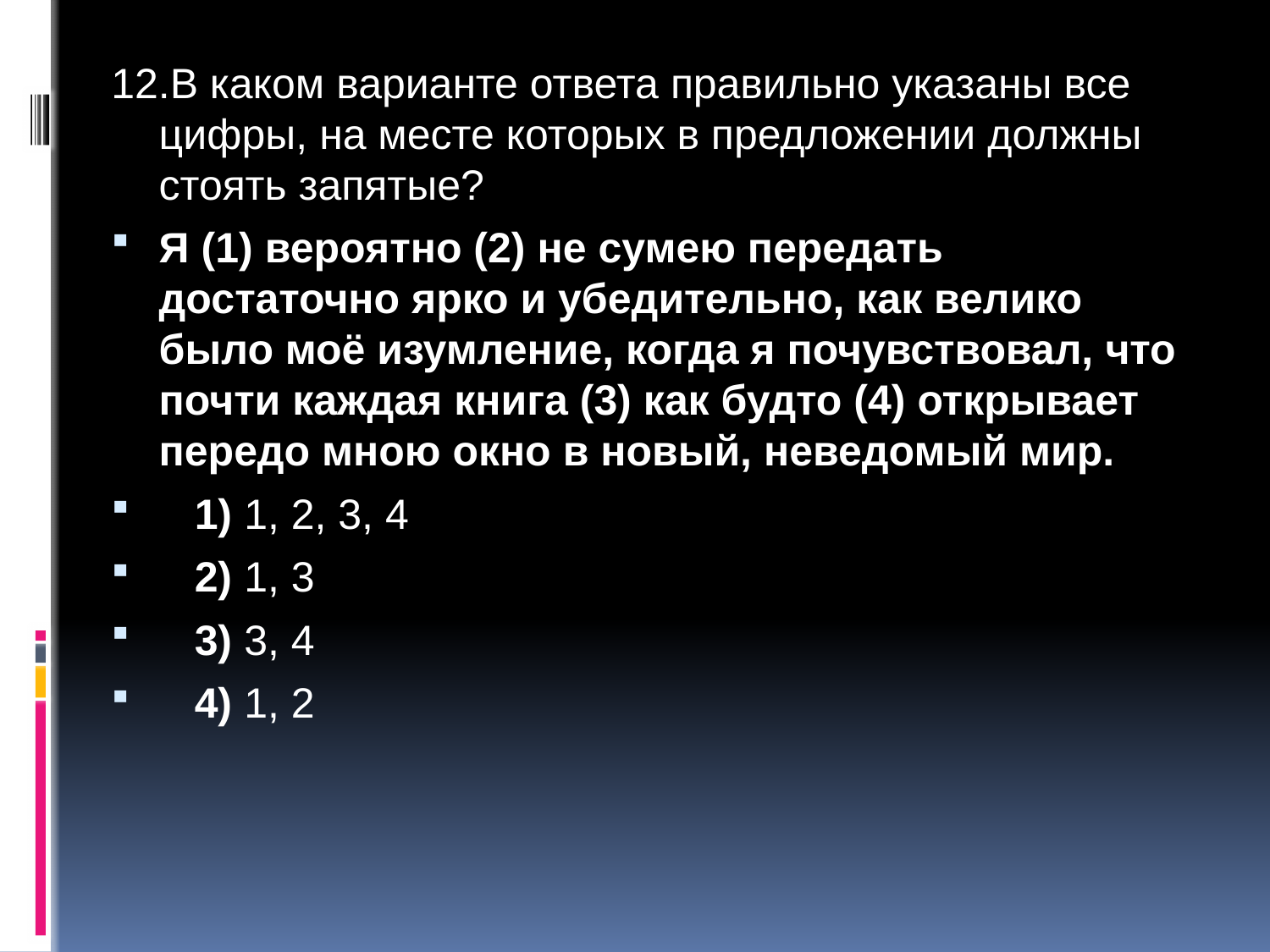

12.В каком варианте ответа правильно указаны все цифры, на месте которых в предложении должны стоять запятые?
Я (1) вероятно (2) не сумею передать достаточно ярко и убедительно, как велико было моё изумление, когда я почувствовал, что почти каждая книга (3) как будто (4) открывает передо мною окно в новый, неведомый мир.
   1) 1, 2, 3, 4
   2) 1, 3
   3) 3, 4
   4) 1, 2